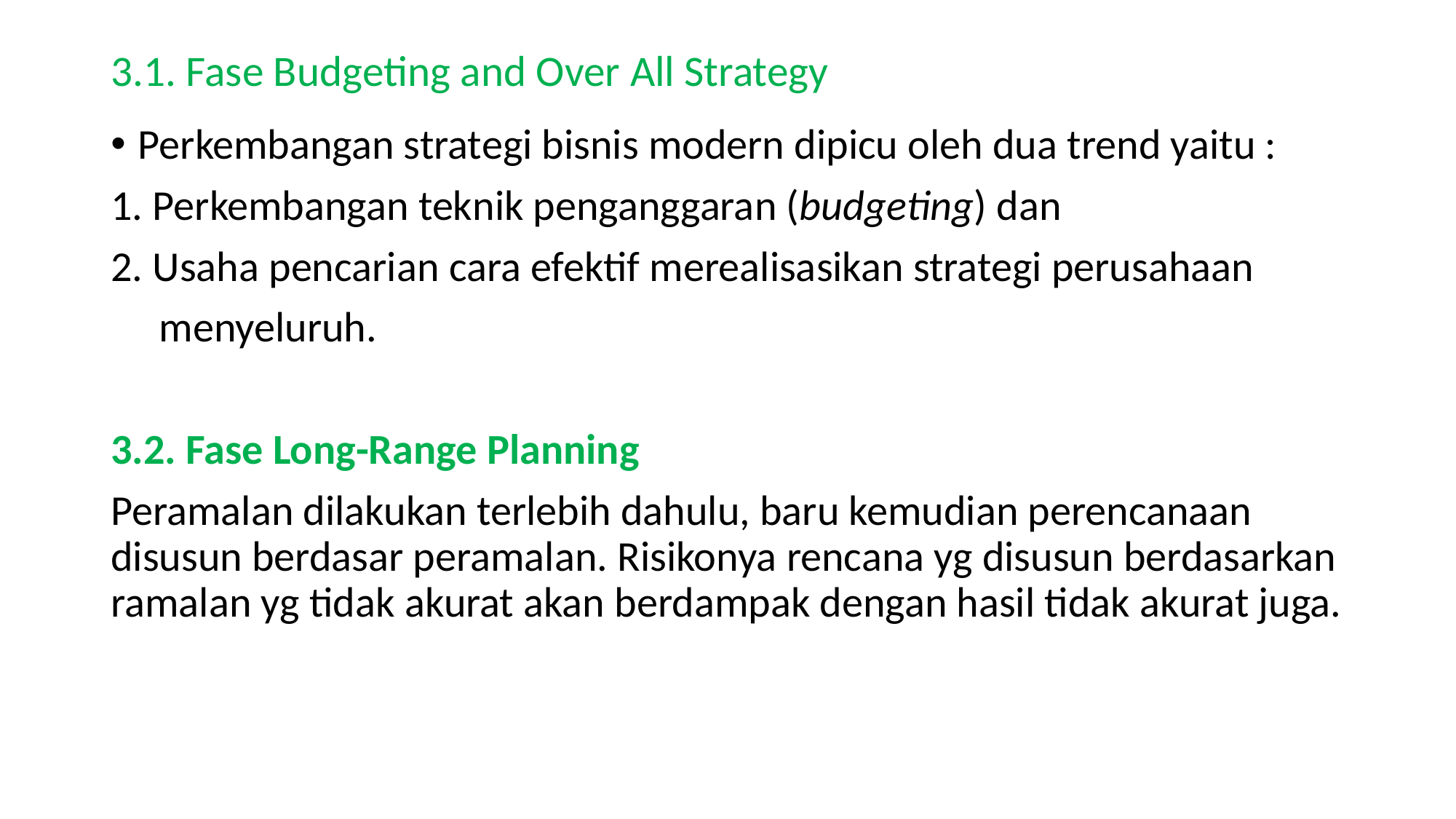

# 3.1. Fase Budgeting and Over All Strategy
Perkembangan strategi bisnis modern dipicu oleh dua trend yaitu :
1. Perkembangan teknik penganggaran (budgeting) dan
2. Usaha pencarian cara efektif merealisasikan strategi perusahaan
     menyeluruh.

3.2. Fase Long-Range Planning
Peramalan dilakukan terlebih dahulu, baru kemudian perencanaan disusun berdasar peramalan. Risikonya rencana yg disusun berdasarkan ramalan yg tidak akurat akan berdampak dengan hasil tidak akurat juga.